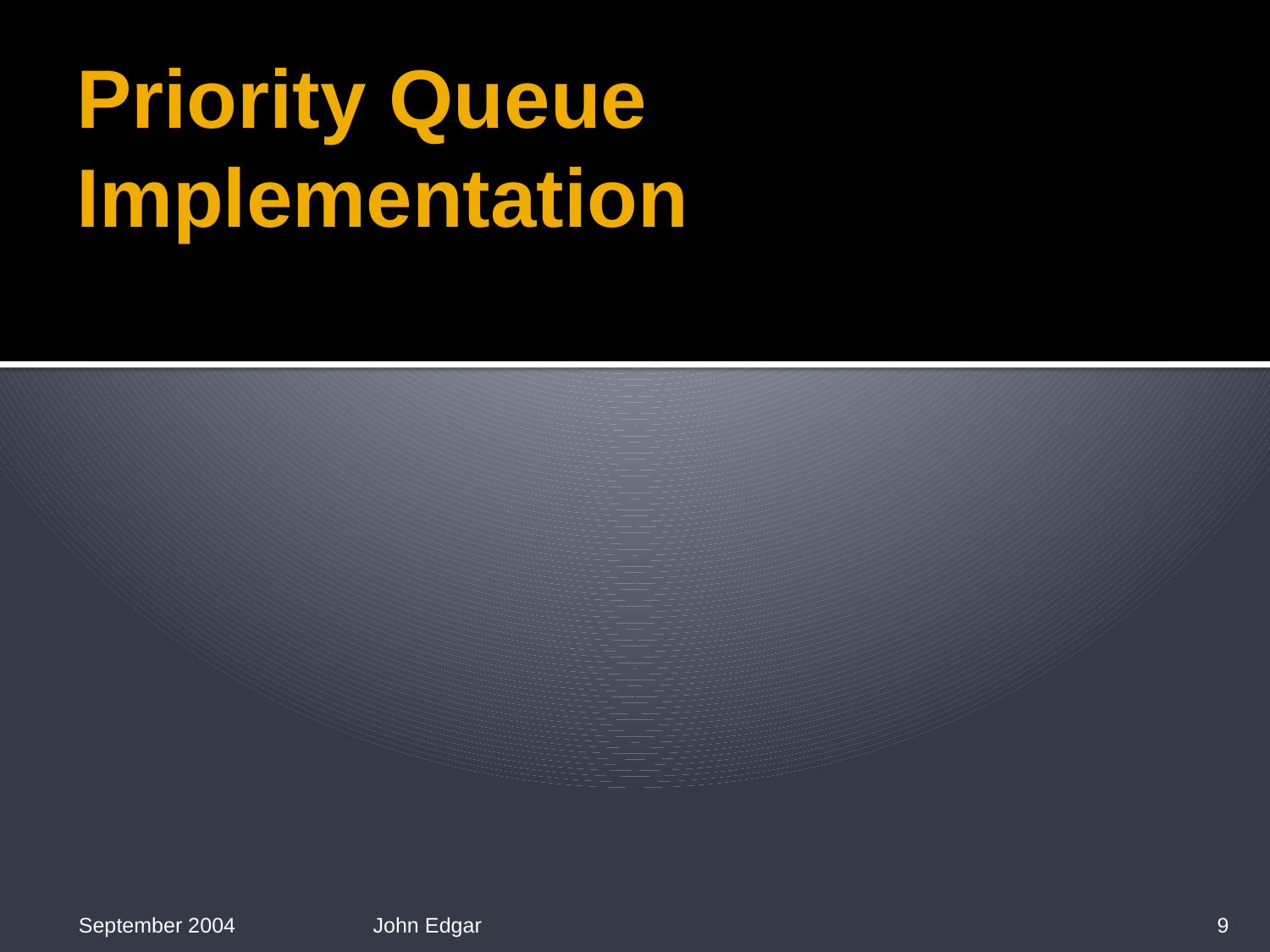

# Priority Queue Implementation

September 2004
John Edgar
9